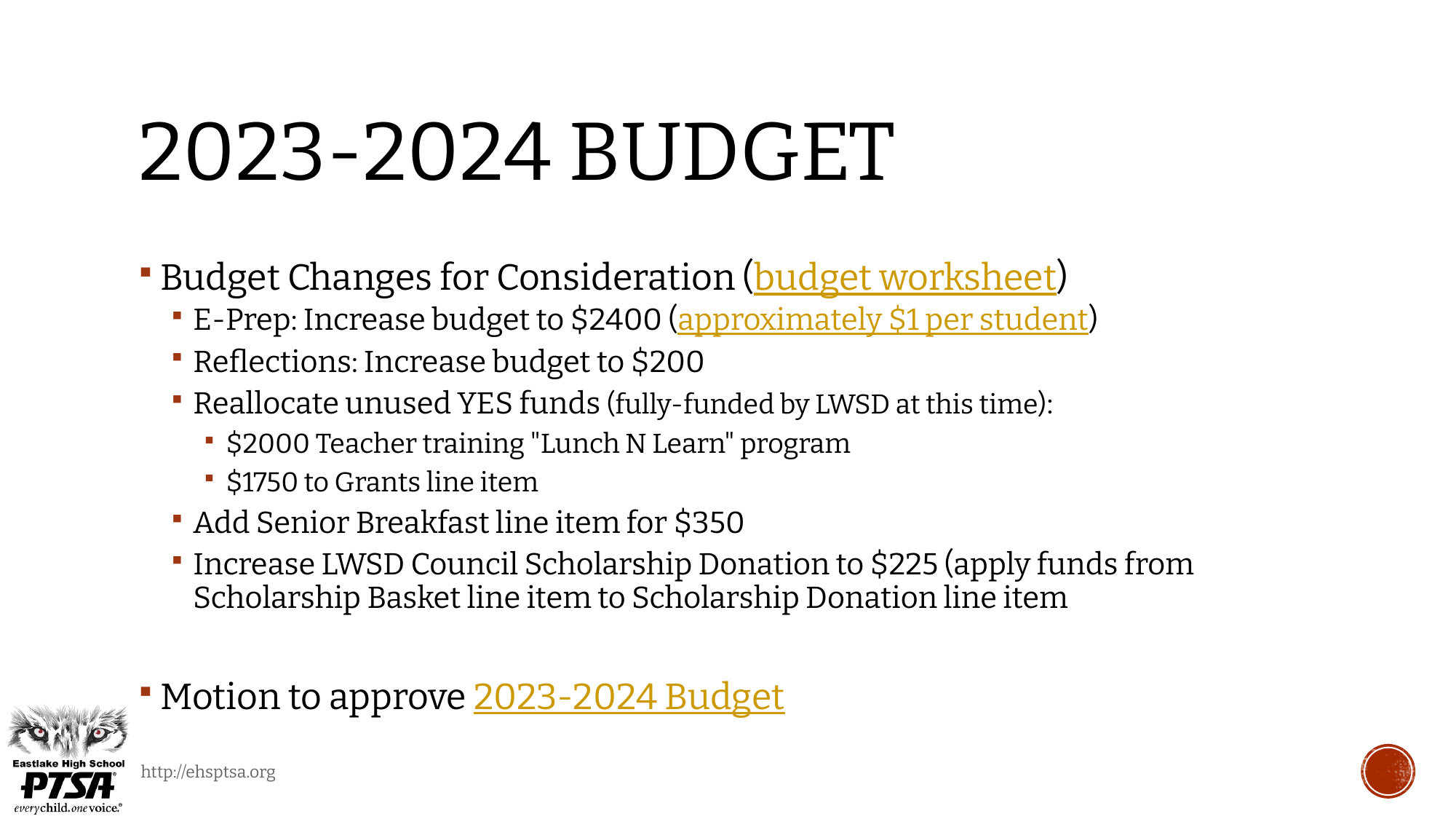

# 2023-2024 budget
Budget Changes for Consideration (budget worksheet)
E-Prep: Increase budget to $2400 (approximately $1 per student)
Reflections: Increase budget to $200
Reallocate unused YES funds (fully-funded by LWSD at this time):
$2000 Teacher training "Lunch N Learn" program
$1750 to Grants line item
Add Senior Breakfast line item for $350
Increase LWSD Council Scholarship Donation to $225 (apply funds from Scholarship Basket line item to Scholarship Donation line item

Motion to approve 2023-2024 Budget
http://ehsptsa.org